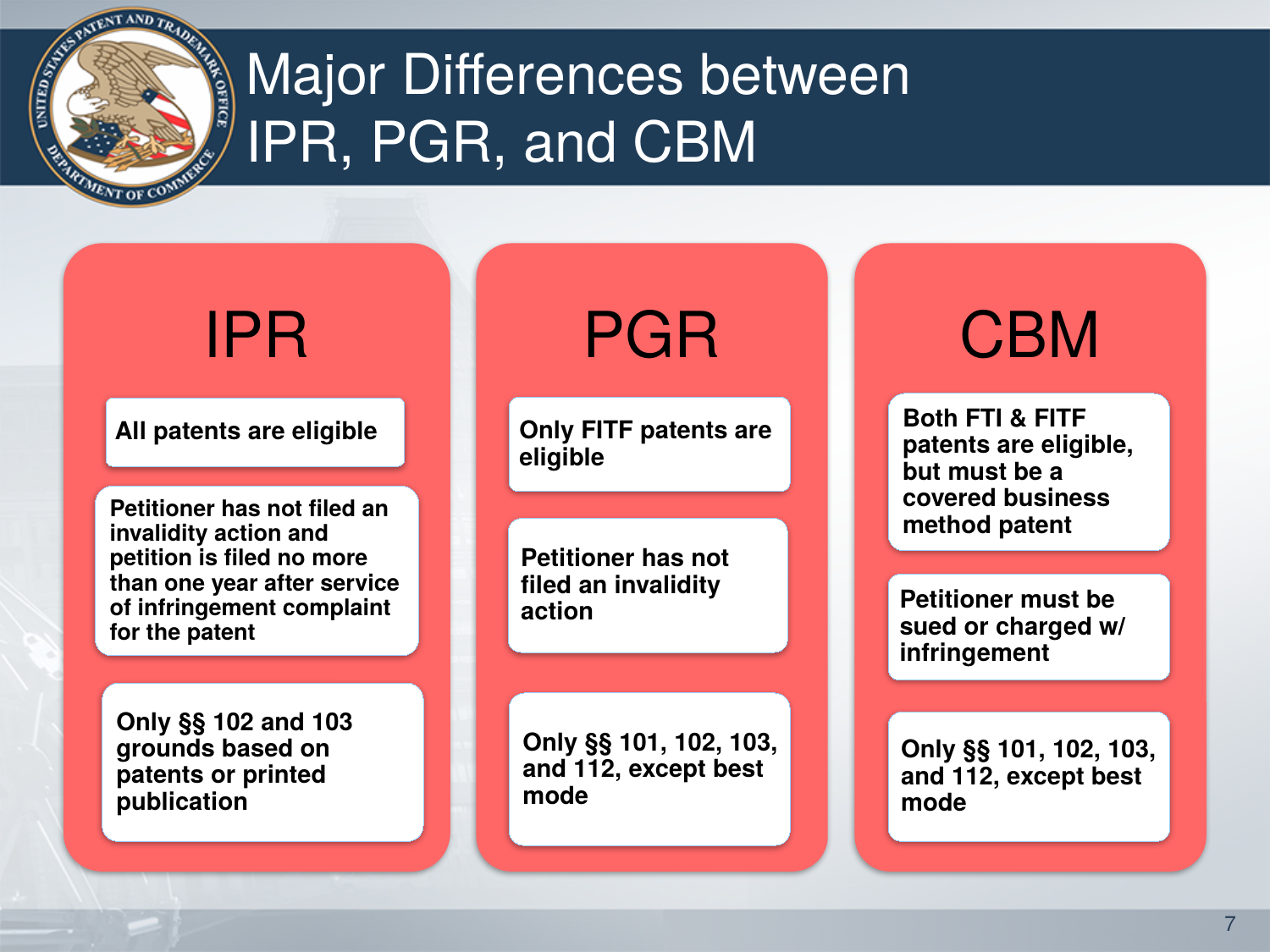

# Major Differences between IPR, PGR, and CBM
IPR
All patents are eligible
Petitioner has not filed an invalidity action and petition is filed no more than one year after service of infringement complaint for the patent
Only §§ 102 and 103 grounds based on patents or printed publication
PGR
Only FITF patents are eligible
Petitioner has not filed an invalidity action
Only §§ 101, 102, 103, and 112, except best mode
CBM
Both FTI & FITF patents are eligible, but must be a covered business method patent
Petitioner must be sued or charged w/ infringement
Only §§ 101, 102, 103, and 112, except best mode
7